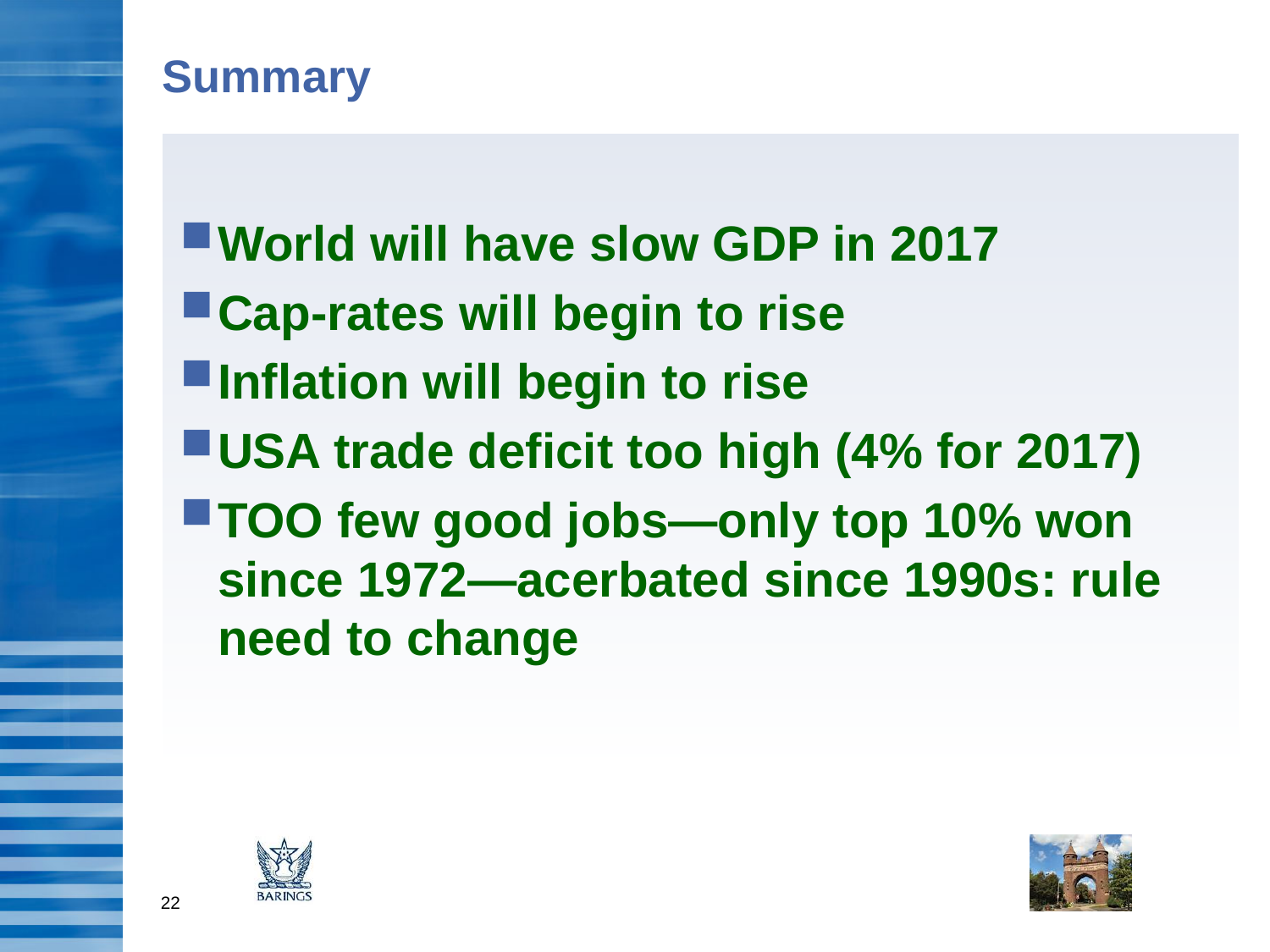

# Summary

World will have slow GDP in 2017
Cap-rates will begin to rise
Inflation will begin to rise
USA trade deficit too high (4% for 2017)
TOO few good jobs—only top 10% won since 1972—acerbated since 1990s: rule need to change
22